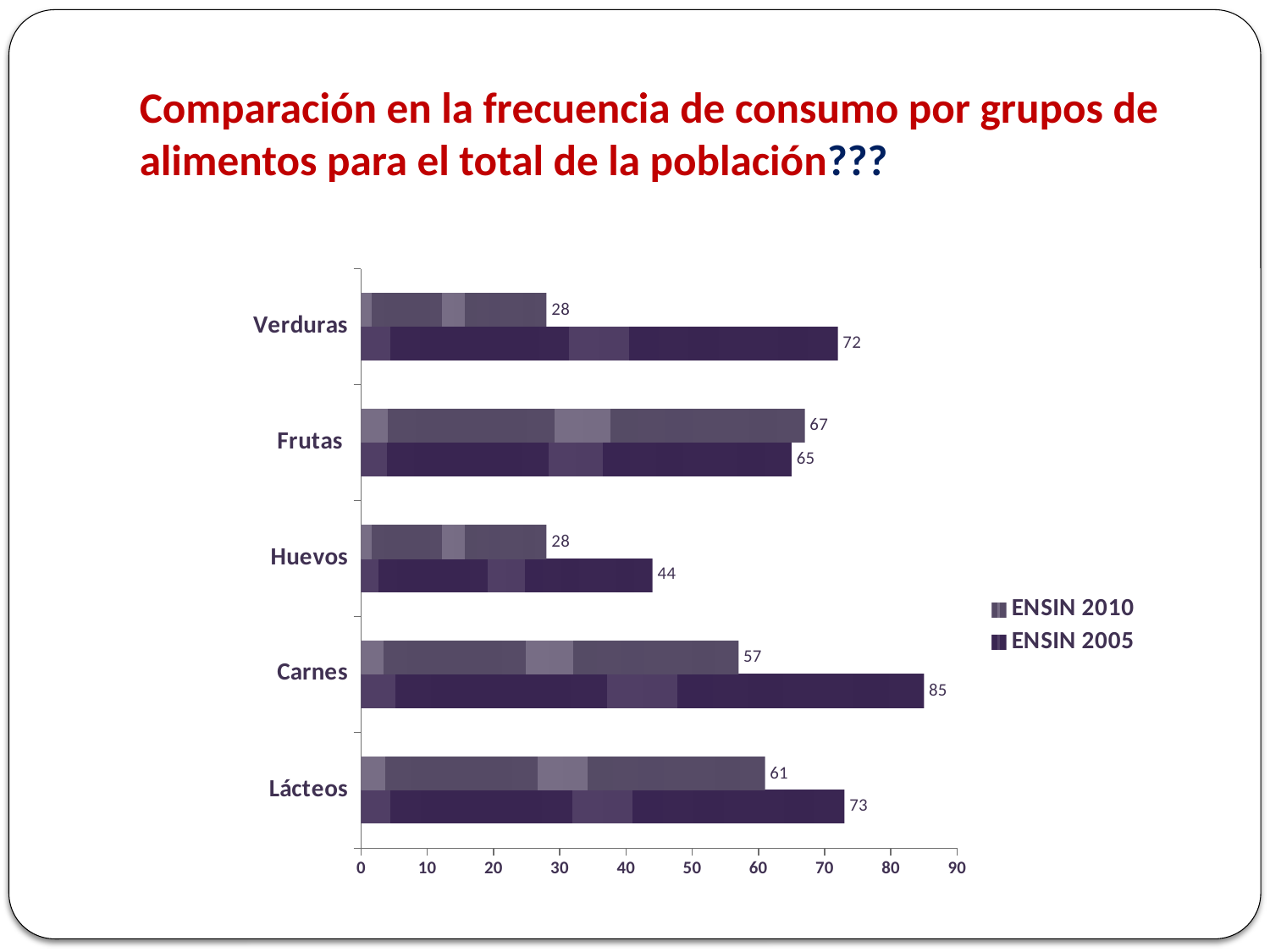

# Comparación en la frecuencia de consumo por grupos de alimentos para el total de la población???

### Chart

| Category | ENSIN 2005 | ENSIN 2010 |
|---|---|---|
| Lácteos | 73.0 | 61.0 |
| Carnes | 85.0 | 57.0 |
| Huevos | 44.0 | 28.0 |
| Frutas  | 65.0 | 67.0 |
| Verduras | 72.0 | 28.0 |